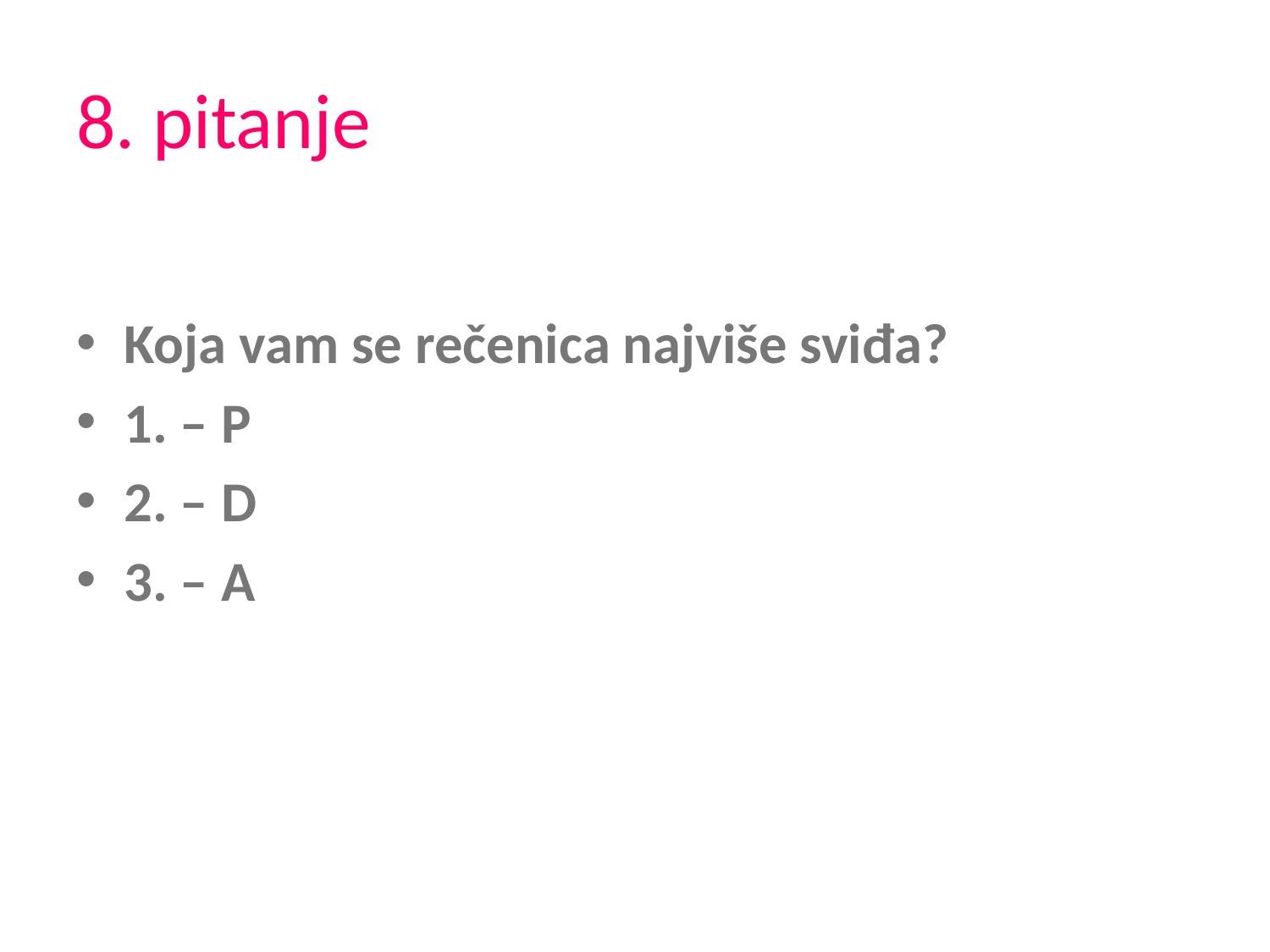

# 8. pitanje

Koja vam se rečenica najviše sviđa?
1. – P
2. – D
3. – A